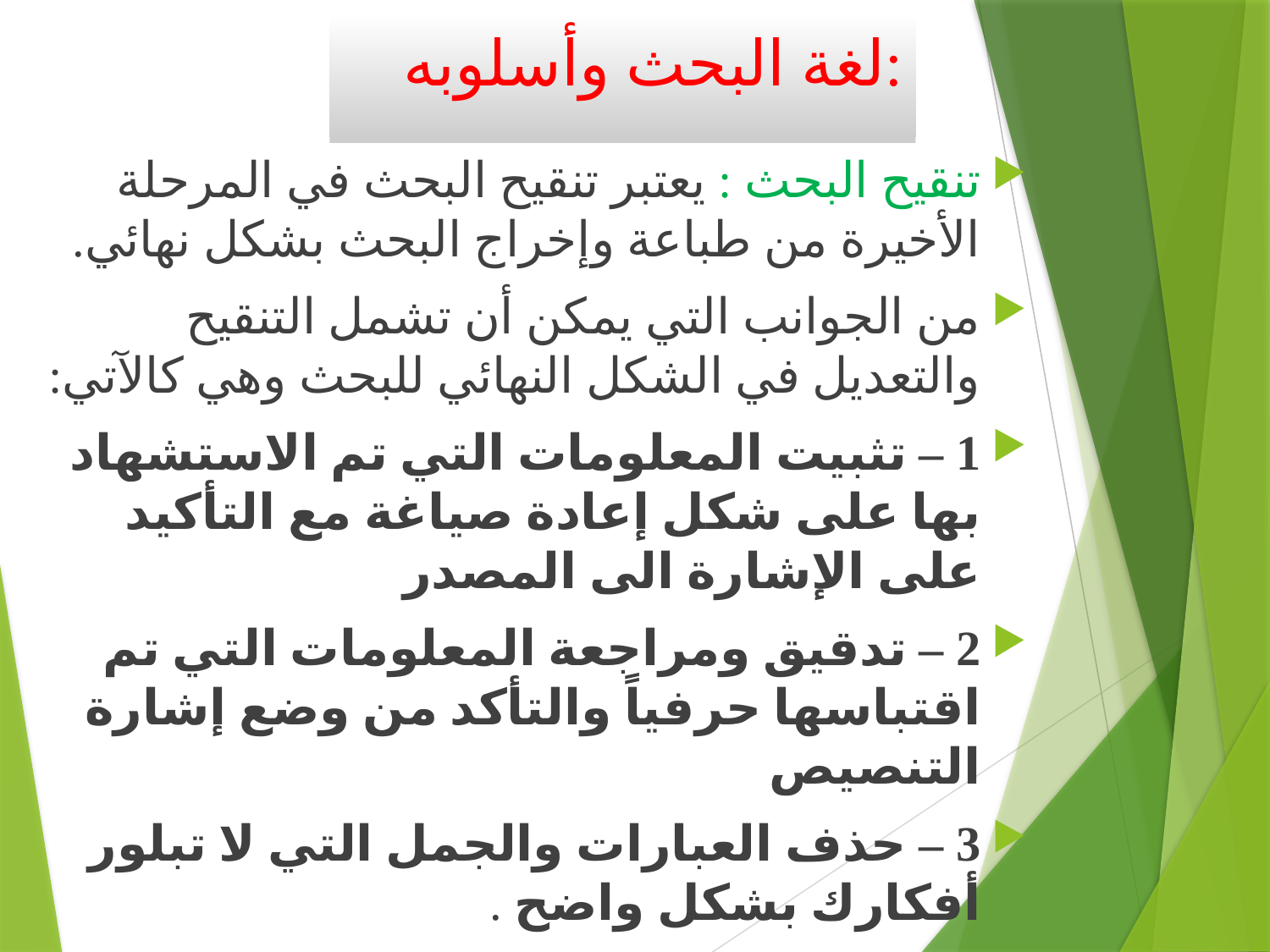

# لغة البحث وأسلوبه:
تنقيح البحث : يعتبر تنقيح البحث في المرحلة الأخيرة من طباعة وإخراج البحث بشكل نهائي.
من الجوانب التي يمكن أن تشمل التنقيح والتعديل في الشكل النهائي للبحث وهي كالآتي:
1 – تثبيت المعلومات التي تم الاستشهاد بها على شكل إعادة صياغة مع التأكيد على الإشارة الى المصدر
2 – تدقيق ومراجعة المعلومات التي تم اقتباسها حرفياً والتأكد من وضع إشارة التنصيص
3 – حذف العبارات والجمل التي لا تبلور أفكارك بشكل واضح .